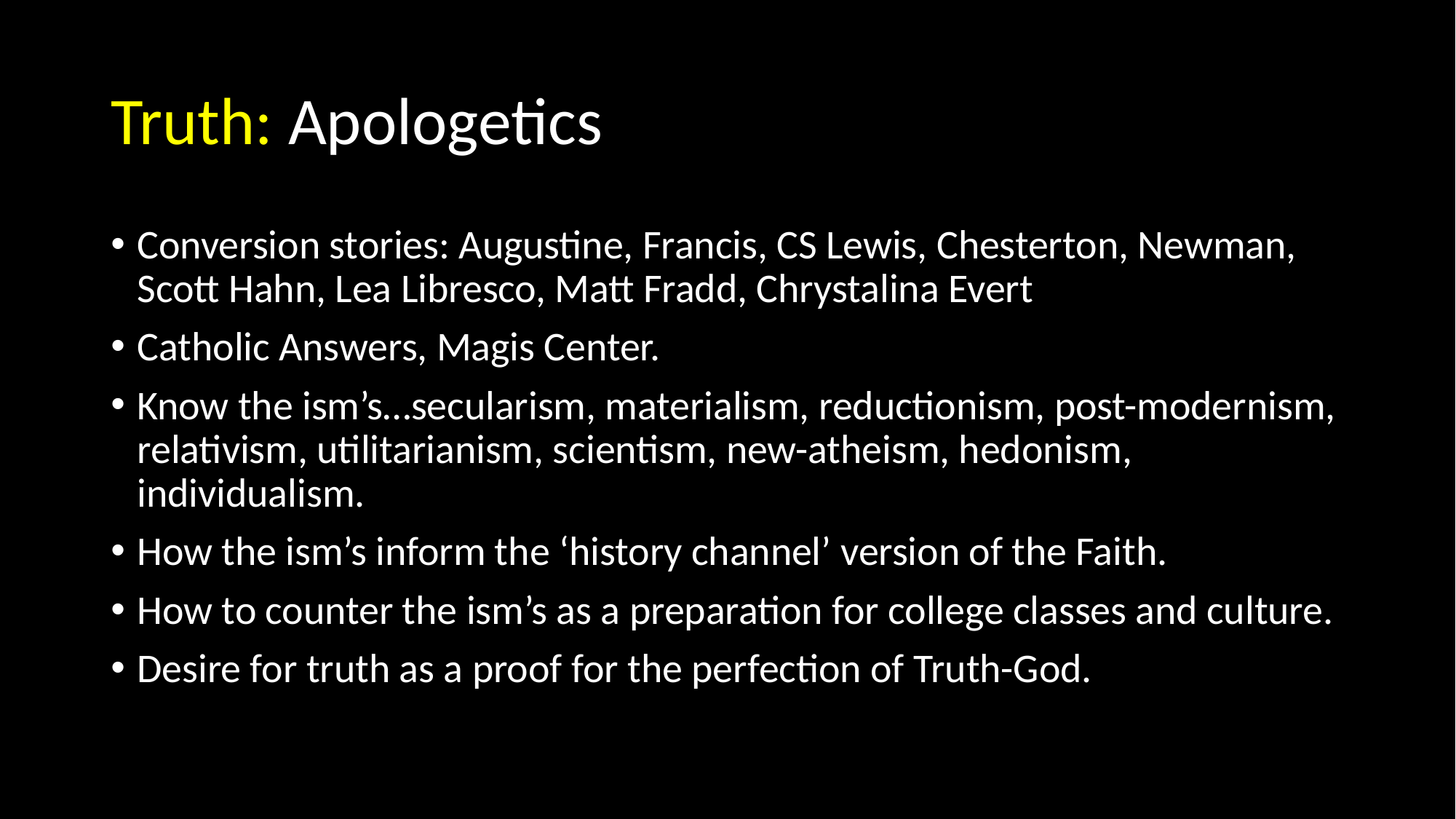

# Truth: Apologetics
Conversion stories: Augustine, Francis, CS Lewis, Chesterton, Newman, Scott Hahn, Lea Libresco, Matt Fradd, Chrystalina Evert
Catholic Answers, Magis Center.
Know the ism’s…secularism, materialism, reductionism, post-modernism, relativism, utilitarianism, scientism, new-atheism, hedonism, individualism.
How the ism’s inform the ‘history channel’ version of the Faith.
How to counter the ism’s as a preparation for college classes and culture.
Desire for truth as a proof for the perfection of Truth-God.